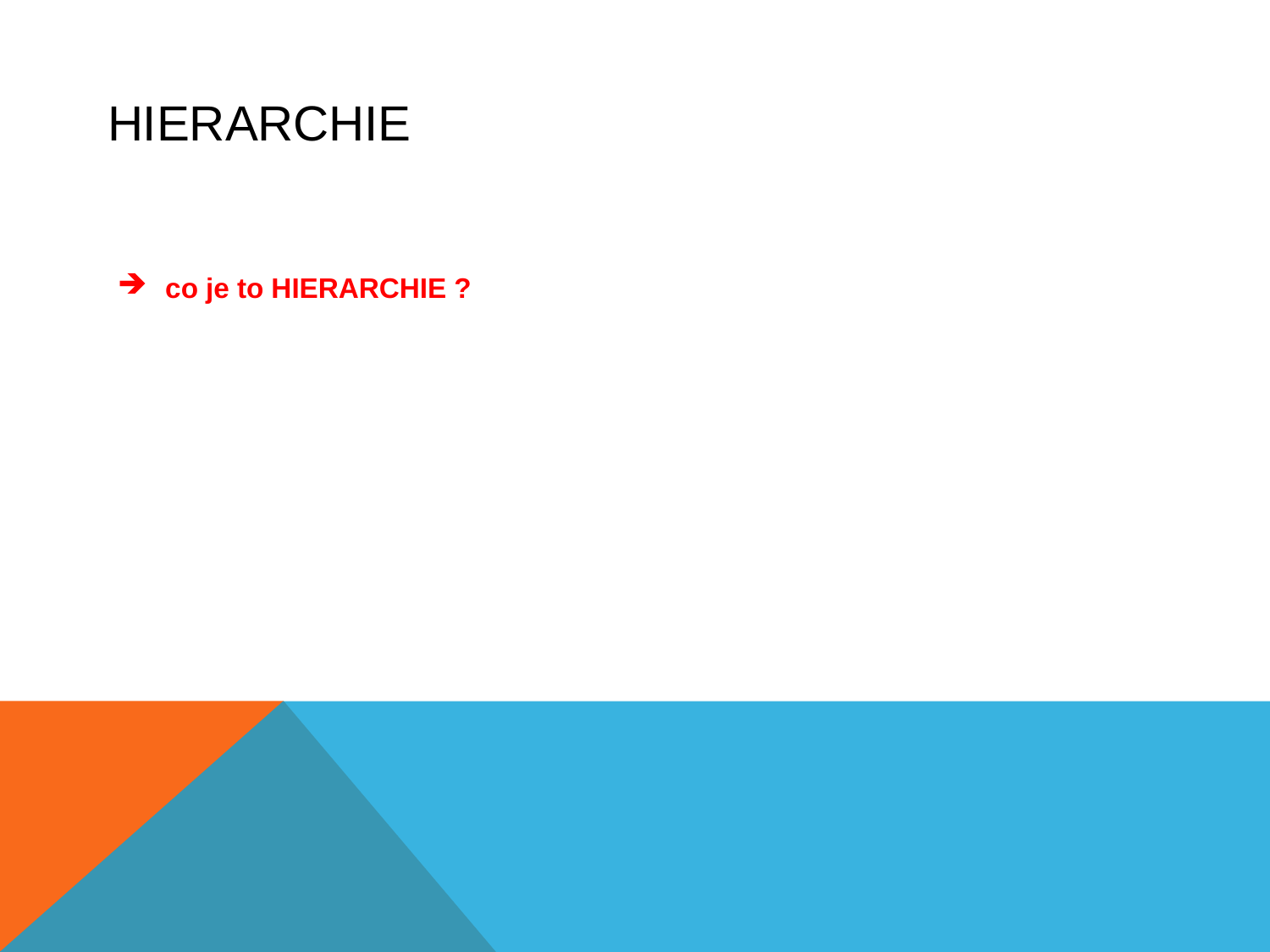

# HIERARCHIE

co je to HIERARCHIE ?